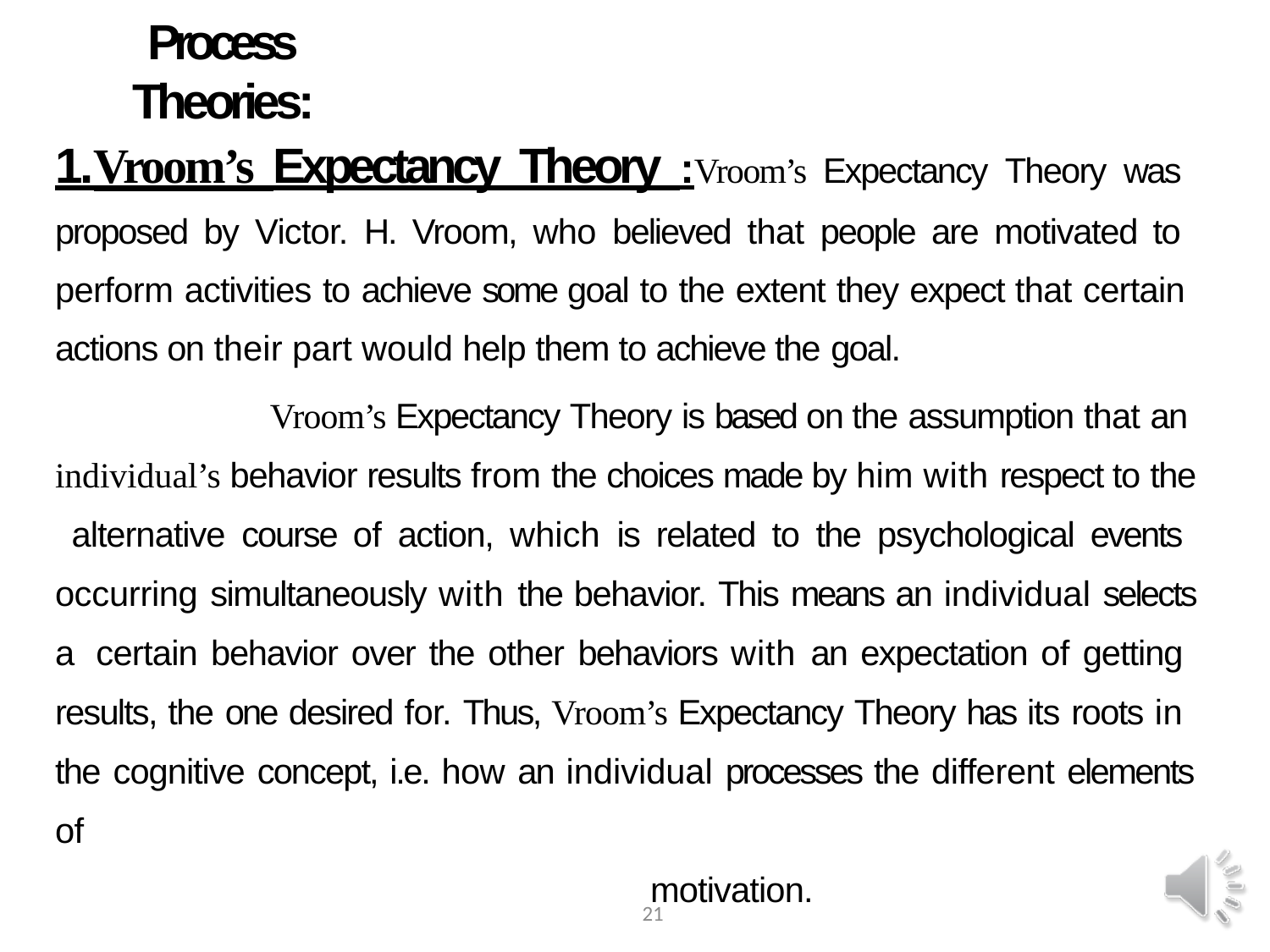

# Process Theories:
1.Vroom’s Expectancy Theory :Vroom’s Expectancy Theory was  proposed by Victor. H. Vroom, who believed that people are motivated to  perform activities to achieve some goal to the extent they expect that certain  actions on their part would help them to achieve the goal.
Vroom’s Expectancy Theory is based on the assumption that an  individual’s behavior results from the choices made by him with respect to the  alternative course of action, which is related to the psychological events  occurring simultaneously with the behavior. This means an individual selects a  certain behavior over the other behaviors with an expectation of getting  results, the one desired for. Thus, Vroom’s Expectancy Theory has its roots in  the cognitive concept, i.e. how an individual processes the different elements of
motivation.

21